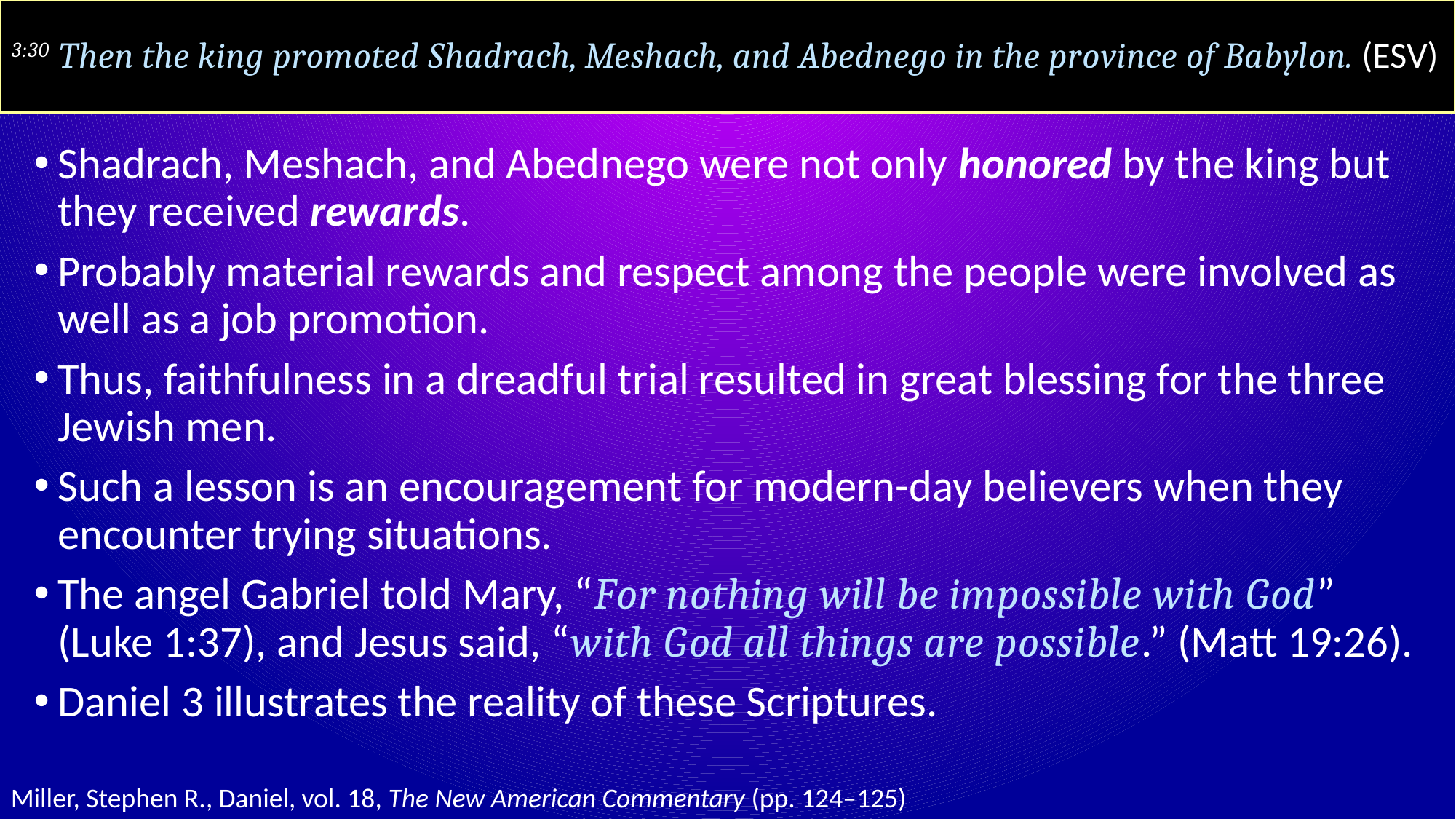

# 3:30 Then the king promoted Shadrach, Meshach, and Abednego in the province of Babylon. (ESV)
Shadrach, Meshach, and Abednego were not only honored by the king but they received rewards.
Probably material rewards and respect among the people were involved as well as a job promotion.
Thus, faithfulness in a dreadful trial resulted in great blessing for the three Jewish men.
Such a lesson is an encouragement for modern-day believers when they encounter trying situations.
The angel Gabriel told Mary, “For nothing will be impossible with God” (Luke 1:37), and Jesus said, “with God all things are possible.” (Matt 19:26).
Daniel 3 illustrates the reality of these Scriptures.
Miller, Stephen R., Daniel, vol. 18, The New American Commentary (pp. 124–125)